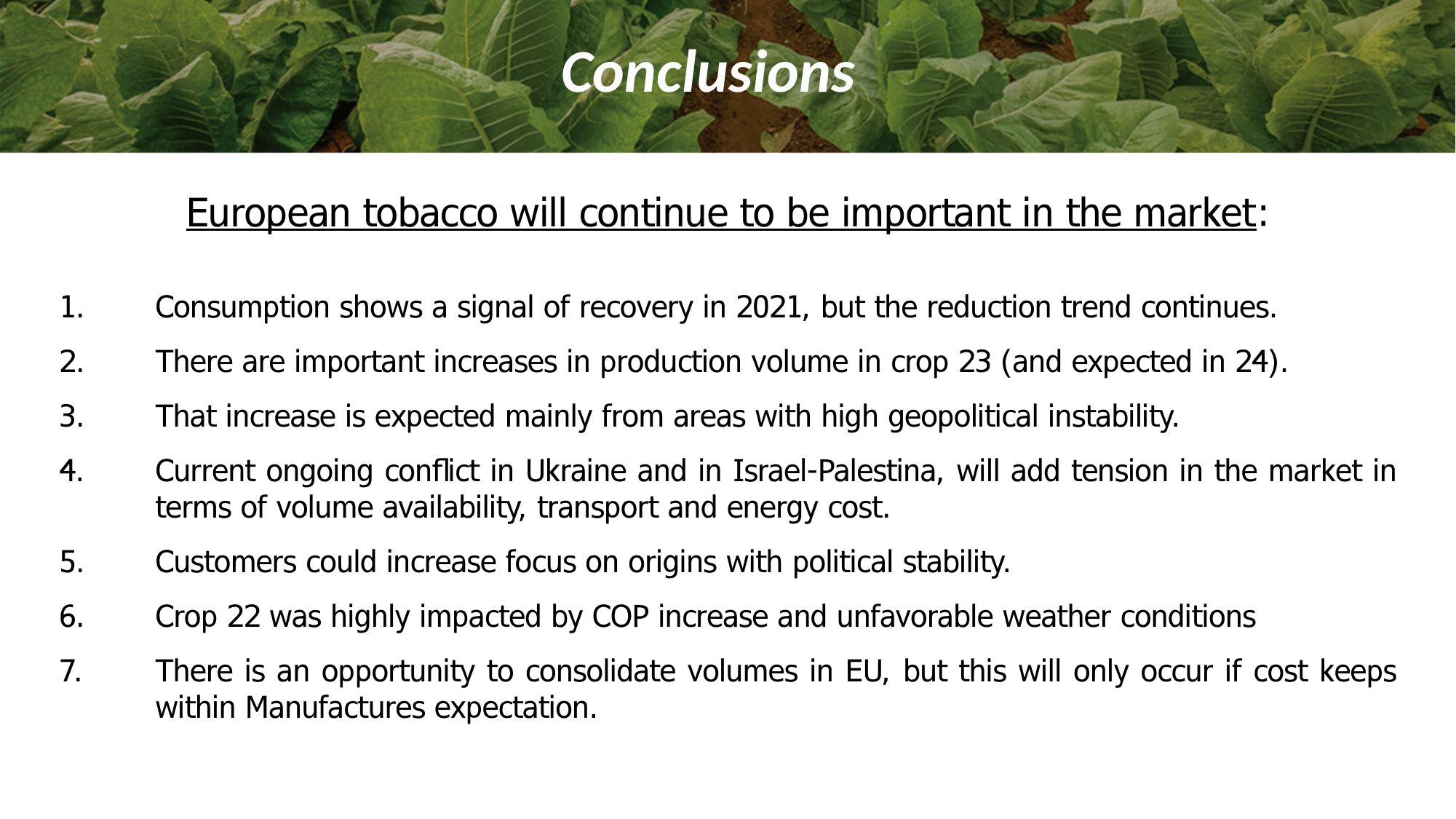

Conclusions

European tobacco will continue to be important in the market:

Consumption shows a signal of recovery in 2021, but the reduction trend continues.
There are important increases in production volume in crop 23 (and expected in 24).
That increase is expected mainly from areas with high geopolitical instability.
Current ongoing conflict in Ukraine and in Israel-Palestina, will add tension in the market in terms of volume availability, transport and energy cost.
Customers could increase focus on origins with political stability.
Crop 22 was highly impacted by COP increase and unfavorable weather conditions
There is an opportunity to consolidate volumes in EU, but this will only occur if cost keeps within Manufactures expectation.